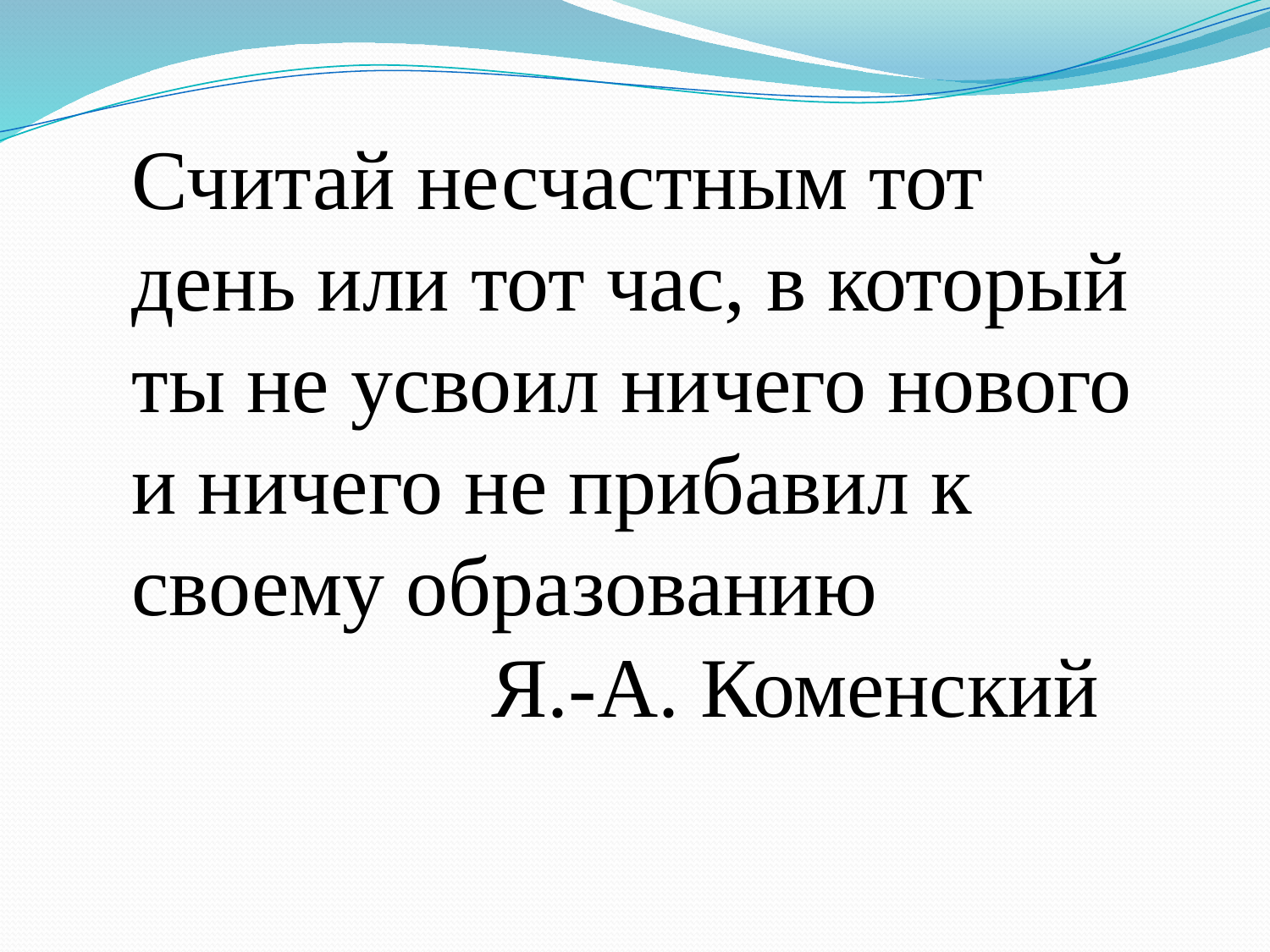

#
Считай несчастным тот день или тот час, в который ты не усвоил ничего нового и ничего не прибавил к своему образованию
                 Я.-А. Коменский